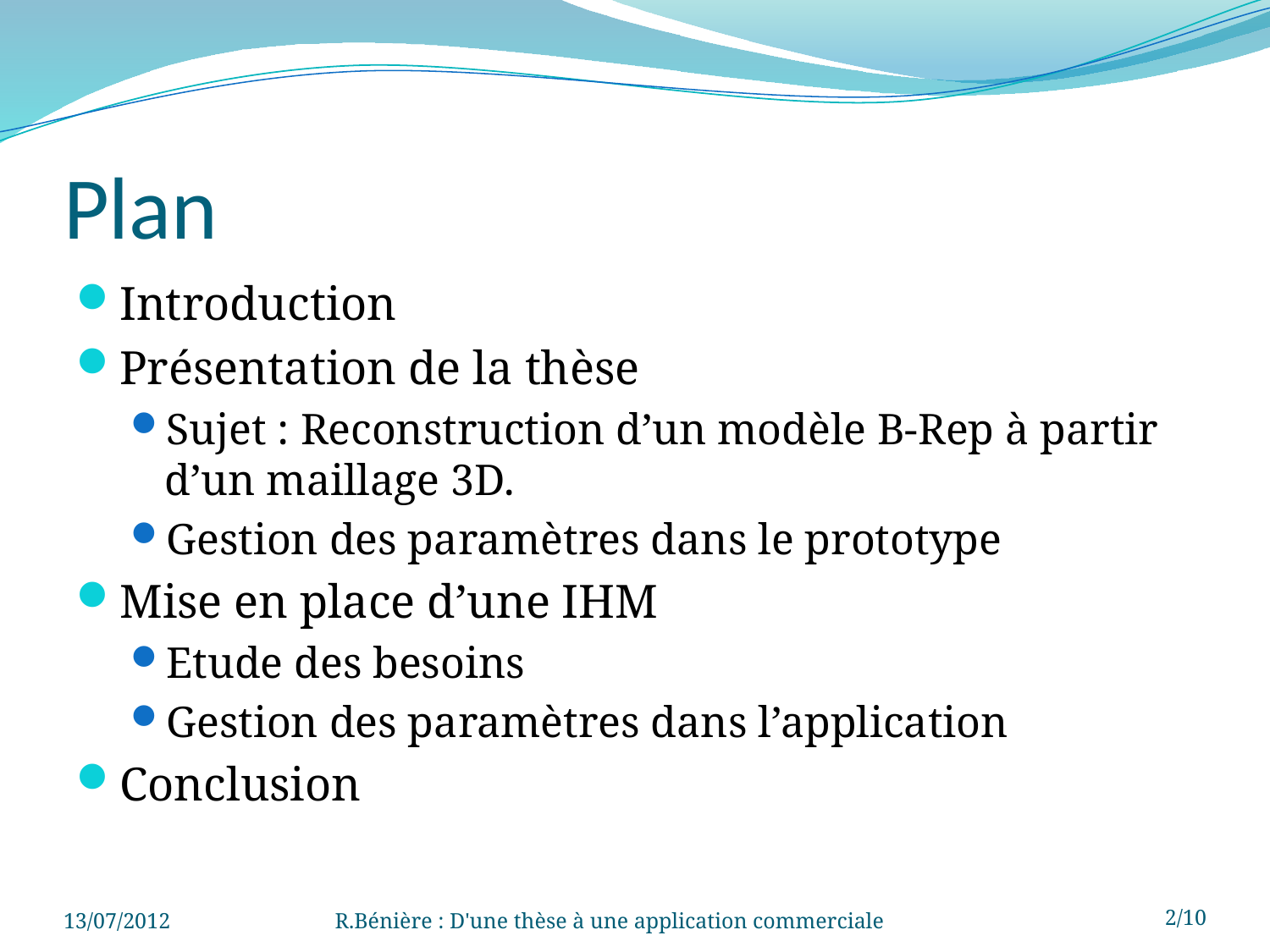

# Plan
Introduction
Présentation de la thèse
Sujet : Reconstruction d’un modèle B-Rep à partir d’un maillage 3D.
Gestion des paramètres dans le prototype
Mise en place d’une IHM
Etude des besoins
Gestion des paramètres dans l’application
Conclusion

13/07/2012
R.Bénière : D'une thèse à une application commerciale
2/10